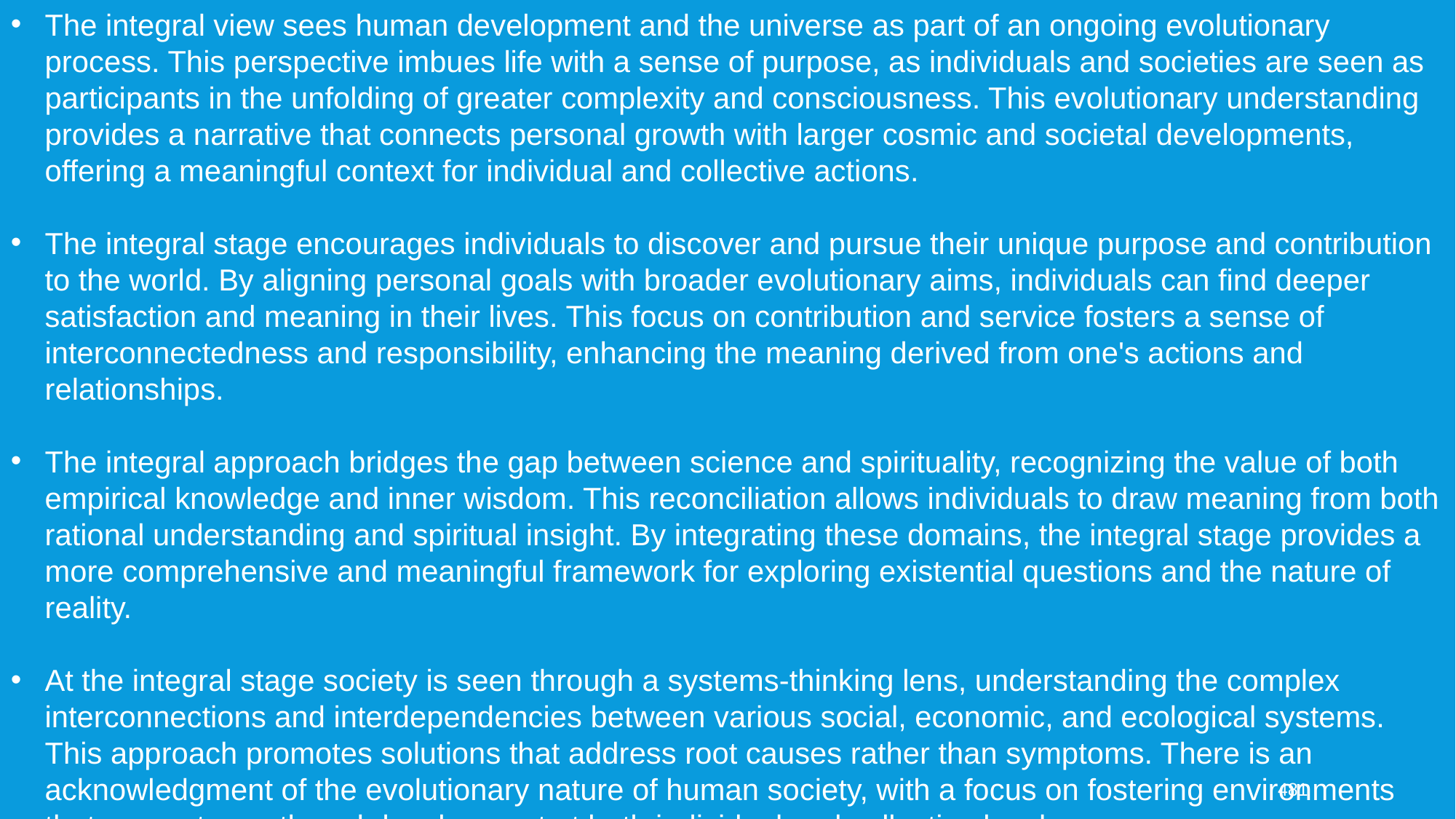

The integral view sees human development and the universe as part of an ongoing evolutionary process. This perspective imbues life with a sense of purpose, as individuals and societies are seen as participants in the unfolding of greater complexity and consciousness. This evolutionary understanding provides a narrative that connects personal growth with larger cosmic and societal developments, offering a meaningful context for individual and collective actions.

The integral stage encourages individuals to discover and pursue their unique purpose and contribution to the world. By aligning personal goals with broader evolutionary aims, individuals can find deeper satisfaction and meaning in their lives. This focus on contribution and service fosters a sense of interconnectedness and responsibility, enhancing the meaning derived from one's actions and relationships.

The integral approach bridges the gap between science and spirituality, recognizing the value of both empirical knowledge and inner wisdom. This reconciliation allows individuals to draw meaning from both rational understanding and spiritual insight. By integrating these domains, the integral stage provides a more comprehensive and meaningful framework for exploring existential questions and the nature of reality.

At the integral stage society is seen through a systems-thinking lens, understanding the complex interconnections and interdependencies between various social, economic, and ecological systems. This approach promotes solutions that address root causes rather than symptoms. There is an acknowledgment of the evolutionary nature of human society, with a focus on fostering environments that support growth and development at both individual and collective levels.

481